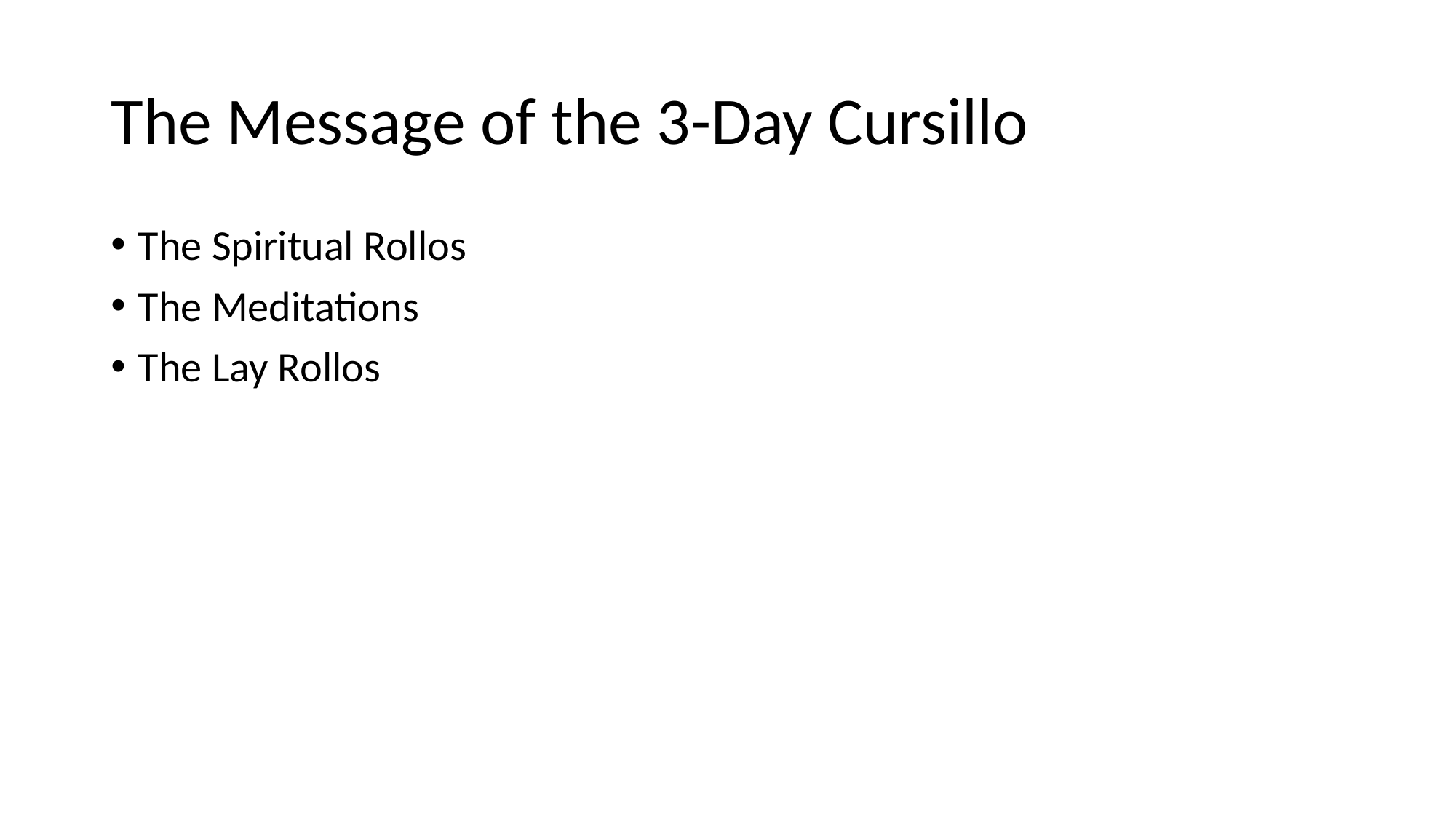

# The Message of the 3-Day Cursillo
The Spiritual Rollos
The Meditations
The Lay Rollos